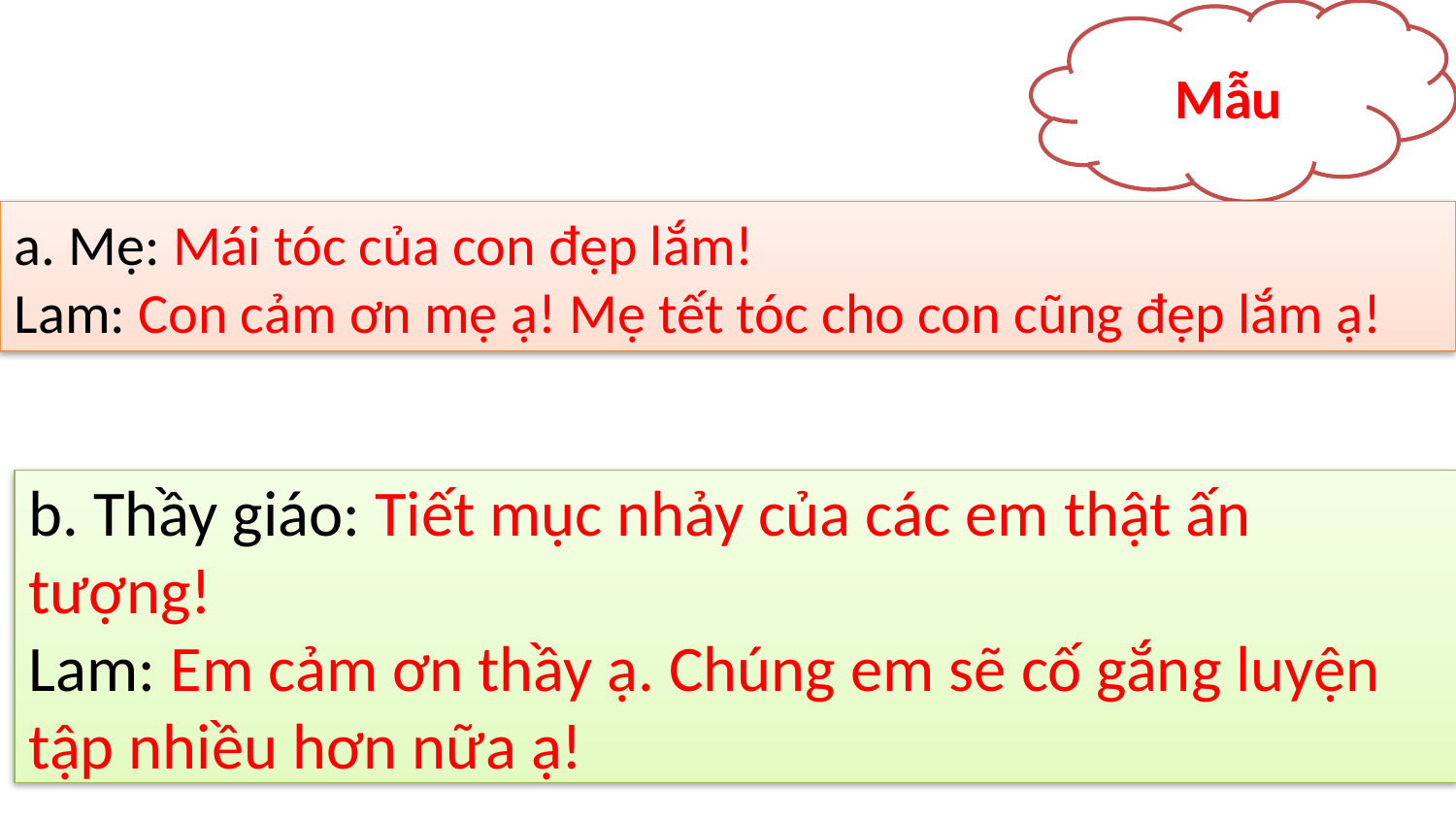

Mẫu

a. Mẹ: Mái tóc của con đẹp lắm!
Lam: Con cảm ơn mẹ ạ! Mẹ tết tóc cho con cũng đẹp lắm ạ!
b. Thầy giáo: Tiết mục nhảy của các em thật ấn tượng!
Lam: Em cảm ơn thầy ạ. Chúng em sẽ cố gắng luyện tập nhiều hơn nữa ạ!